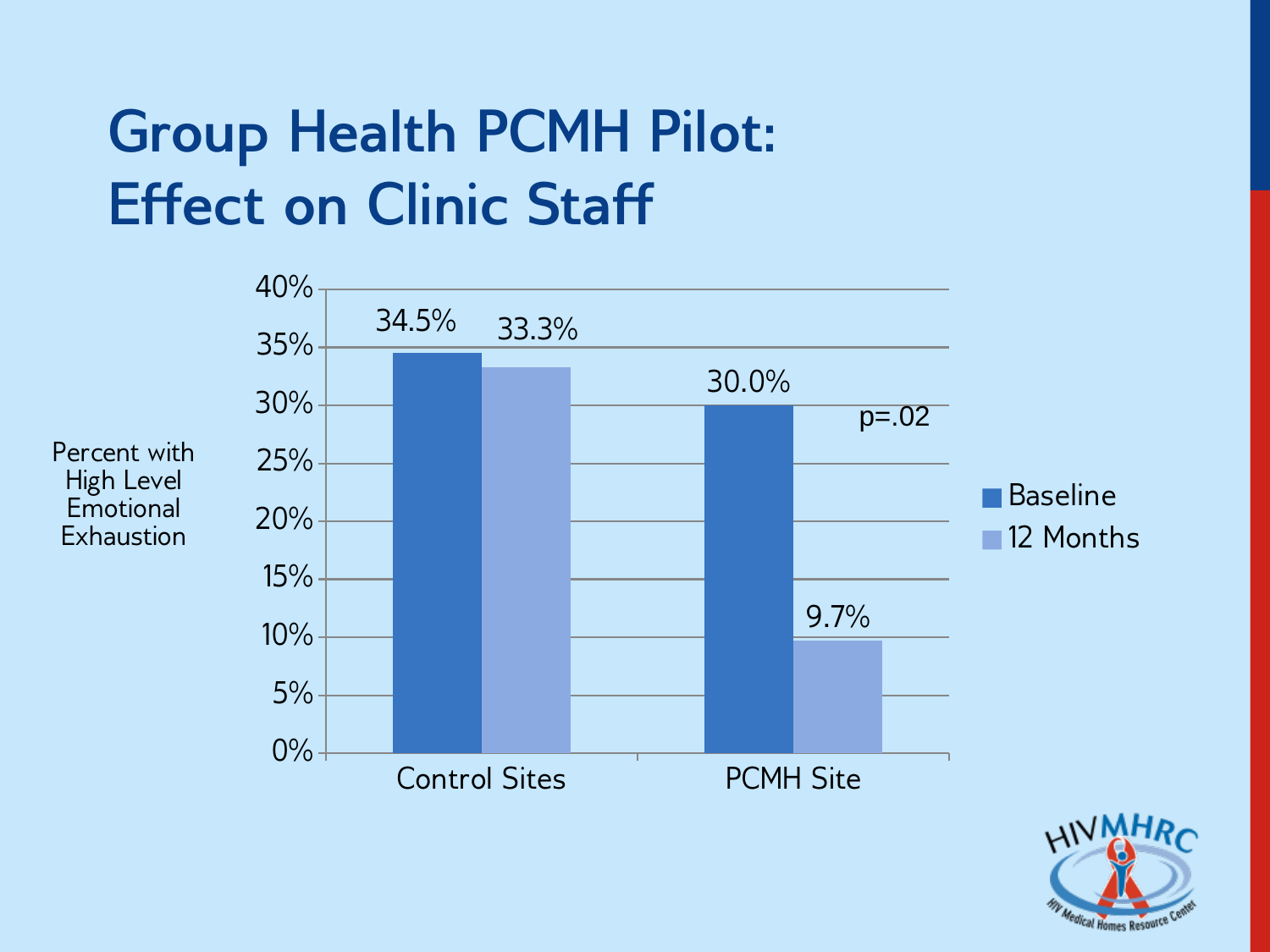

# Group Health PCMH Pilot: Effect on Clinic Staff

### Chart

| Category | Baseline | 12 Months |
|---|---|---|
| Control Sites | 0.3450000000000001 | 0.33300000000000013 |
| PCMH Site | 0.3000000000000001 | 0.097 |
p=.02